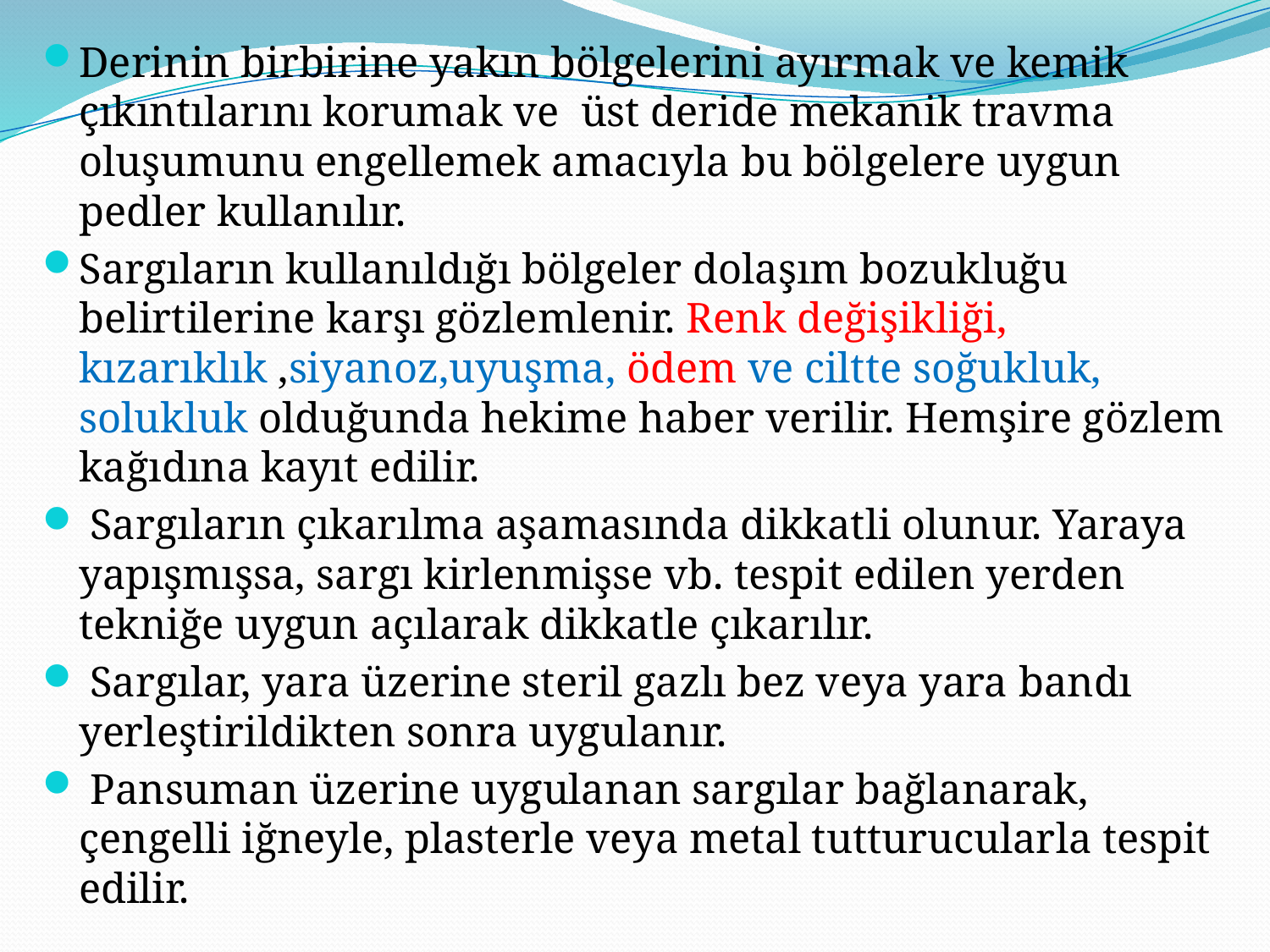

Derinin birbirine yakın bölgelerini ayırmak ve kemik çıkıntılarını korumak ve  üst deride mekanik travma oluşumunu engellemek amacıyla bu bölgelere uygun pedler kullanılır.
Sargıların kullanıldığı bölgeler dolaşım bozukluğu belirtilerine karşı gözlemlenir. Renk değişikliği, kızarıklık ,siyanoz,uyuşma, ödem ve ciltte soğukluk, solukluk olduğunda hekime haber verilir. Hemşire gözlem kağıdına kayıt edilir.
 Sargıların çıkarılma aşamasında dikkatli olunur. Yaraya yapışmışsa, sargı kirlenmişse vb. tespit edilen yerden tekniğe uygun açılarak dikkatle çıkarılır.
 Sargılar, yara üzerine steril gazlı bez veya yara bandı yerleştirildikten sonra uygulanır.
 Pansuman üzerine uygulanan sargılar bağlanarak, çengelli iğneyle, plasterle veya metal tutturucularla tespit edilir.